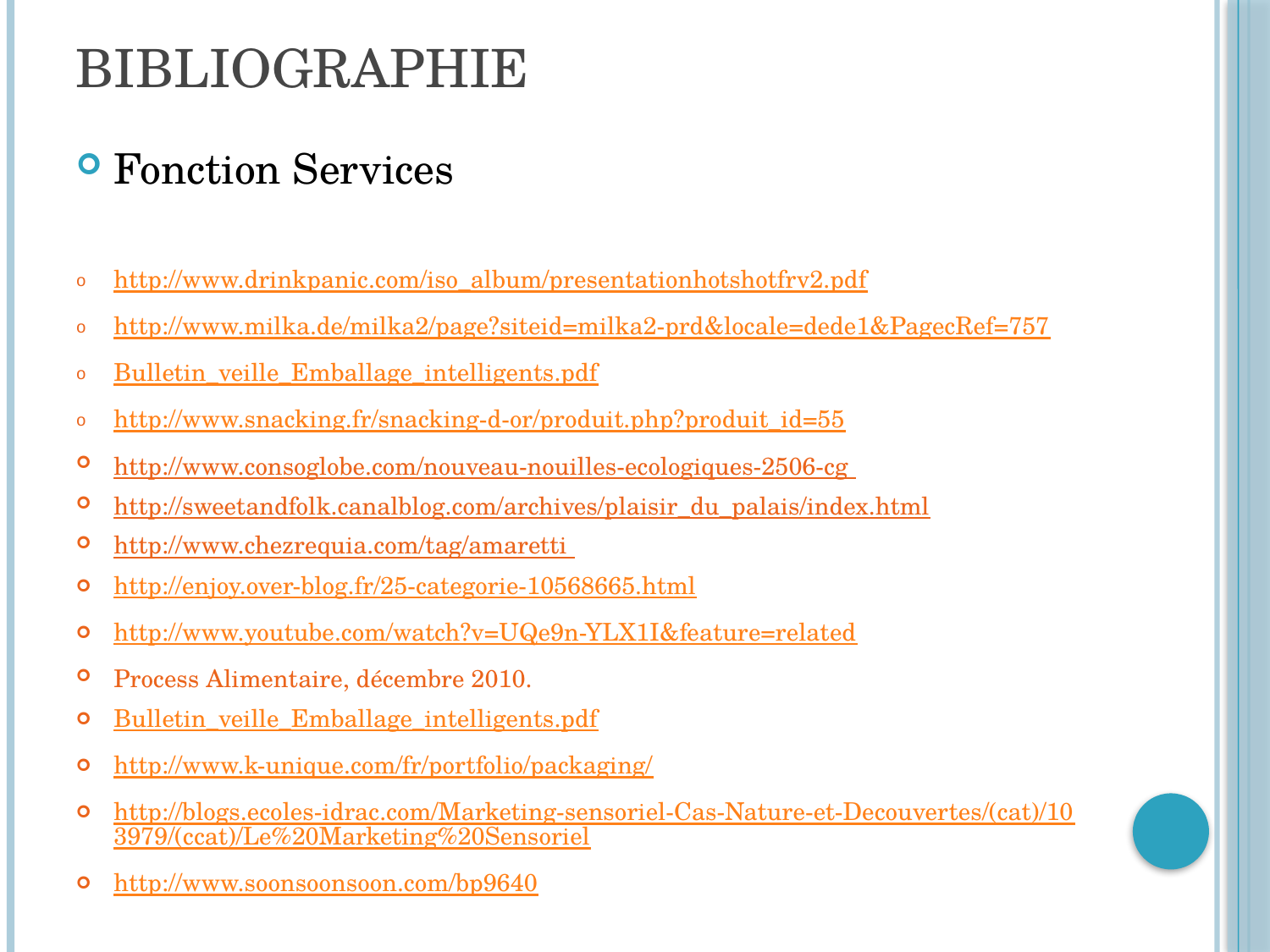

# Bibliographie
Fonction Services

http://www.drinkpanic.com/iso_album/presentationhotshotfrv2.pdf
http://www.milka.de/milka2/page?siteid=milka2-prd&locale=dede1&PagecRef=757
Bulletin_veille_Emballage_intelligents.pdf
http://www.snacking.fr/snacking-d-or/produit.php?produit_id=55
http://www.consoglobe.com/nouveau-nouilles-ecologiques-2506-cg
http://sweetandfolk.canalblog.com/archives/plaisir_du_palais/index.html
http://www.chezrequia.com/tag/amaretti
http://enjoy.over-blog.fr/25-categorie-10568665.html
http://www.youtube.com/watch?v=UQe9n-YLX1I&feature=related
Process Alimentaire, décembre 2010.
Bulletin_veille_Emballage_intelligents.pdf
http://www.k-unique.com/fr/portfolio/packaging/
http://blogs.ecoles-idrac.com/Marketing-sensoriel-Cas-Nature-et-Decouvertes/(cat)/103979/(ccat)/Le%20Marketing%20Sensoriel
http://www.soonsoonsoon.com/bp9640